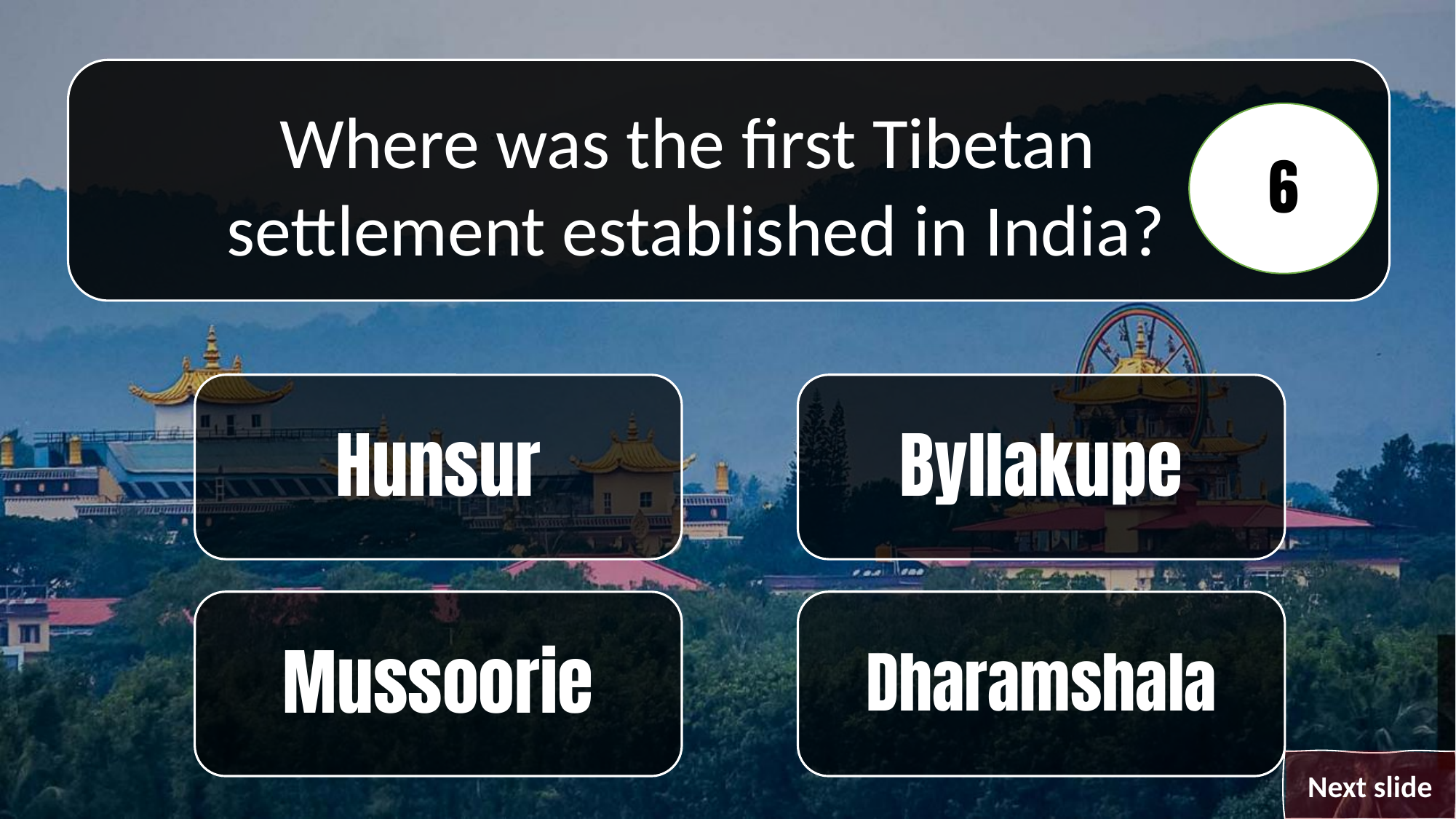

Where was the first Tibetan
settlement established in India?
6
Byllakupe
Hunsur
Mussoorie
Dharamshala
Next slide